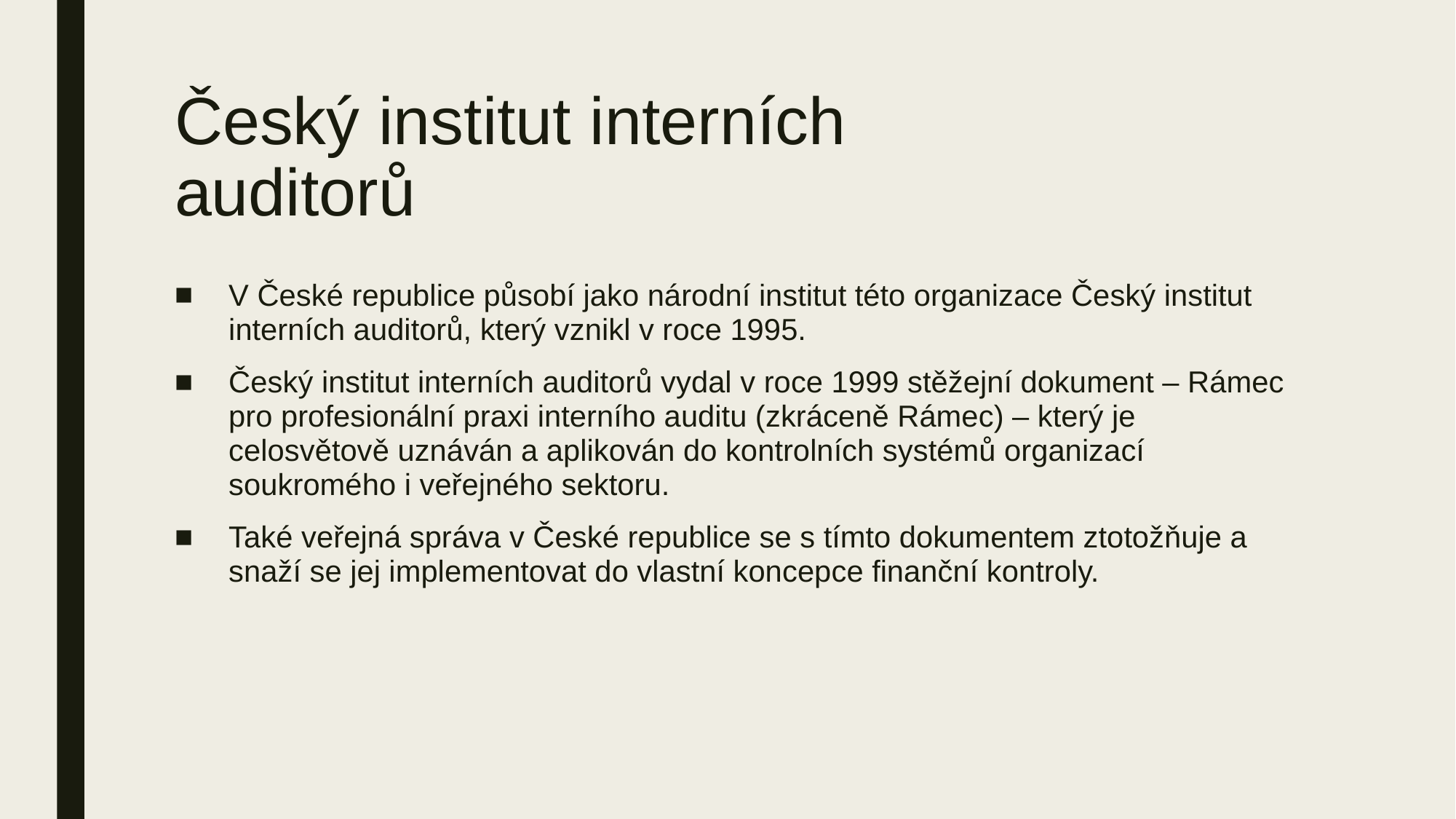

# Český institut interních auditorů
V České republice působí jako národní institut této organizace Český institut interních auditorů, který vznikl v roce 1995.
Český institut interních auditorů vydal v roce 1999 stěžejní dokument – Rámec pro profesionální praxi interního auditu (zkráceně Rámec) – který je celosvětově uznáván a aplikován do kontrolních systémů organizací soukromého i veřejného sektoru.
Také veřejná správa v České republice se s tímto dokumentem ztotožňuje a snaží se jej implementovat do vlastní koncepce finanční kontroly.